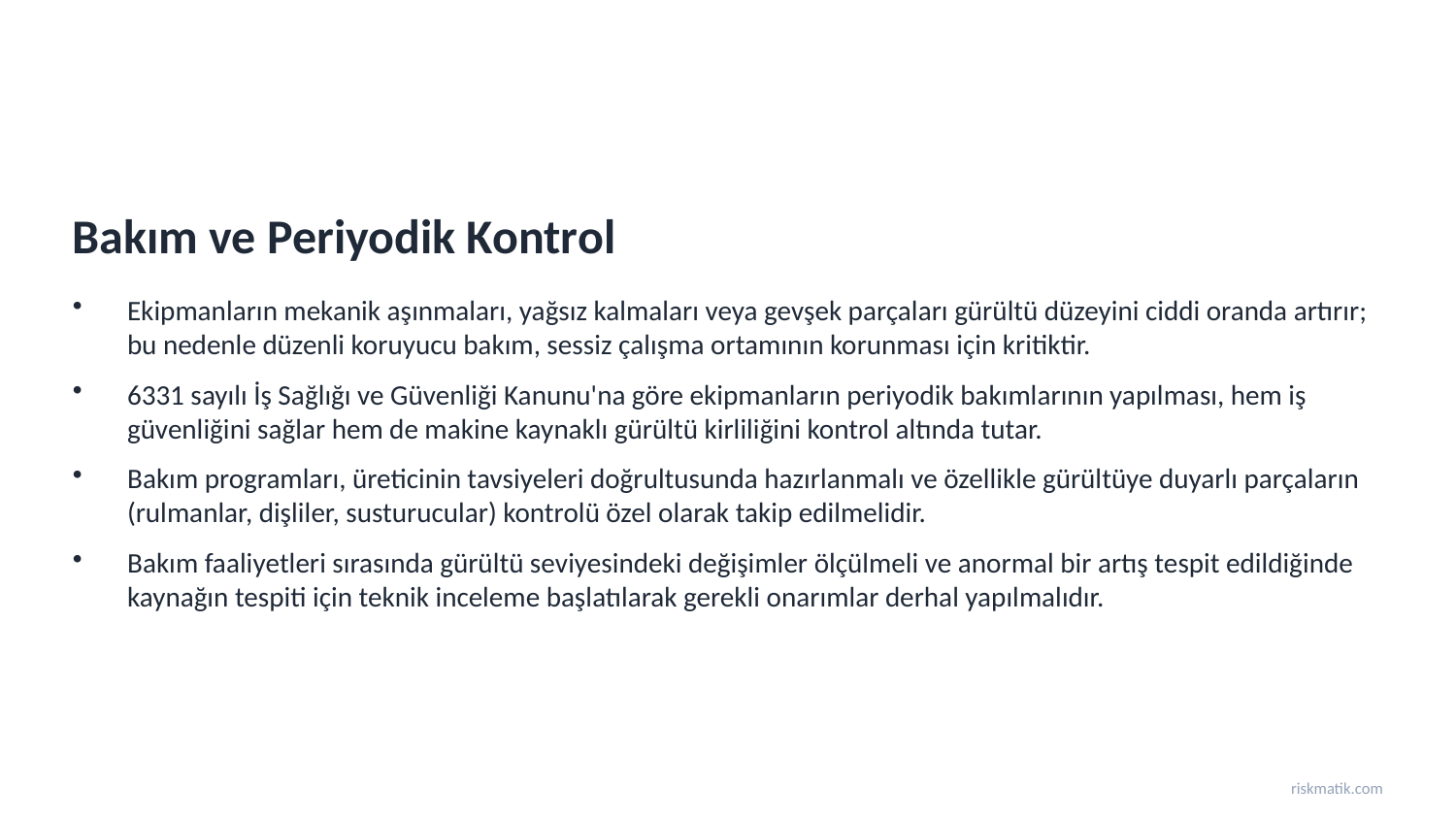

Bakım ve Periyodik Kontrol
Ekipmanların mekanik aşınmaları, yağsız kalmaları veya gevşek parçaları gürültü düzeyini ciddi oranda artırır; bu nedenle düzenli koruyucu bakım, sessiz çalışma ortamının korunması için kritiktir.
6331 sayılı İş Sağlığı ve Güvenliği Kanunu'na göre ekipmanların periyodik bakımlarının yapılması, hem iş güvenliğini sağlar hem de makine kaynaklı gürültü kirliliğini kontrol altında tutar.
Bakım programları, üreticinin tavsiyeleri doğrultusunda hazırlanmalı ve özellikle gürültüye duyarlı parçaların (rulmanlar, dişliler, susturucular) kontrolü özel olarak takip edilmelidir.
Bakım faaliyetleri sırasında gürültü seviyesindeki değişimler ölçülmeli ve anormal bir artış tespit edildiğinde kaynağın tespiti için teknik inceleme başlatılarak gerekli onarımlar derhal yapılmalıdır.
riskmatik.com